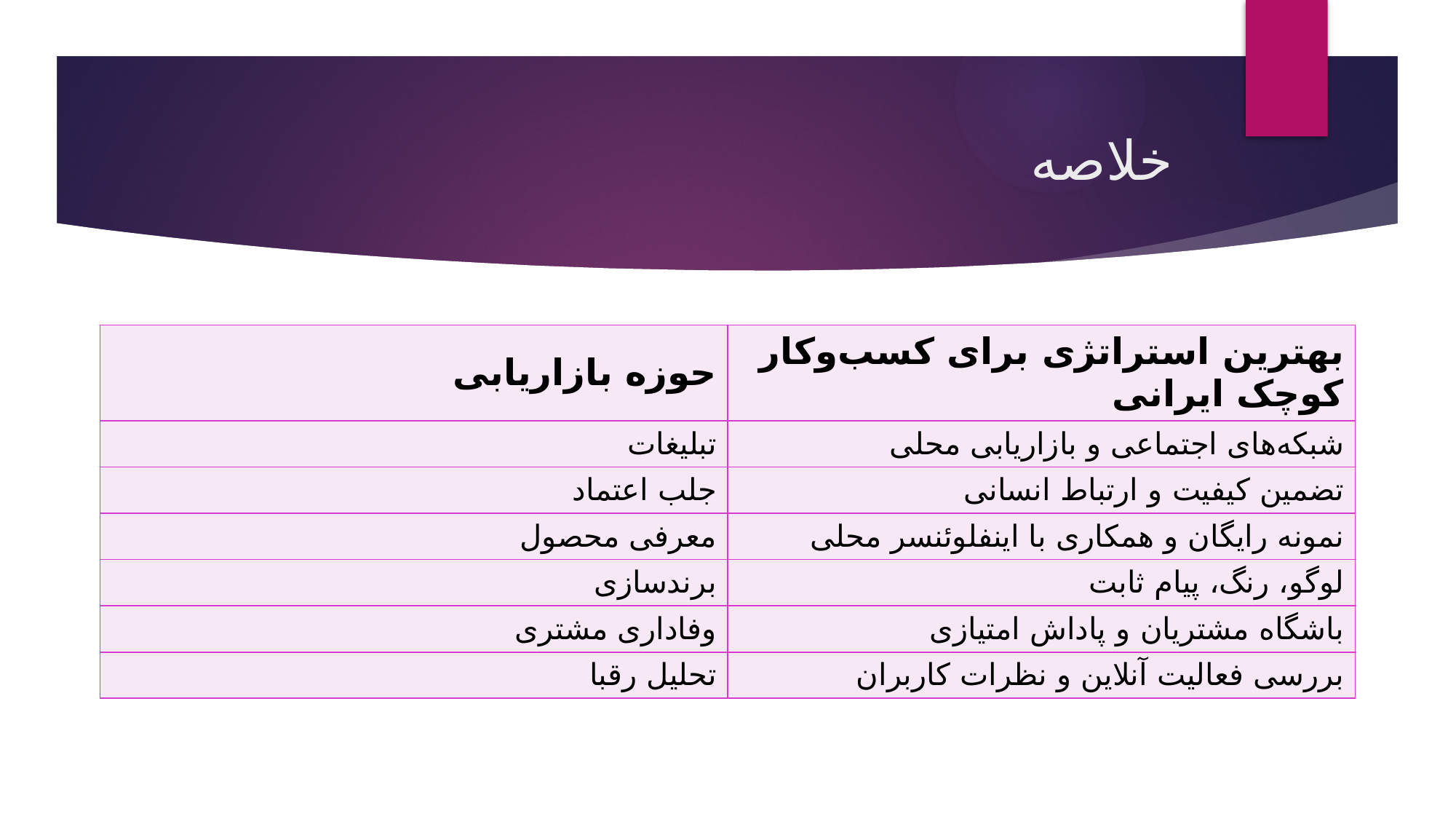

# خلاصه
| حوزه بازاریابی | بهترین استراتژی برای کسب‌وکار کوچک ایرانی |
| --- | --- |
| تبلیغات | شبکه‌های اجتماعی و بازاریابی محلی |
| جلب اعتماد | تضمین کیفیت و ارتباط انسانی |
| معرفی محصول | نمونه رایگان و همکاری با اینفلوئنسر محلی |
| برندسازی | لوگو، رنگ، پیام ثابت |
| وفاداری مشتری | باشگاه مشتریان و پاداش امتیازی |
| تحلیل رقبا | بررسی فعالیت آنلاین و نظرات کاربران |